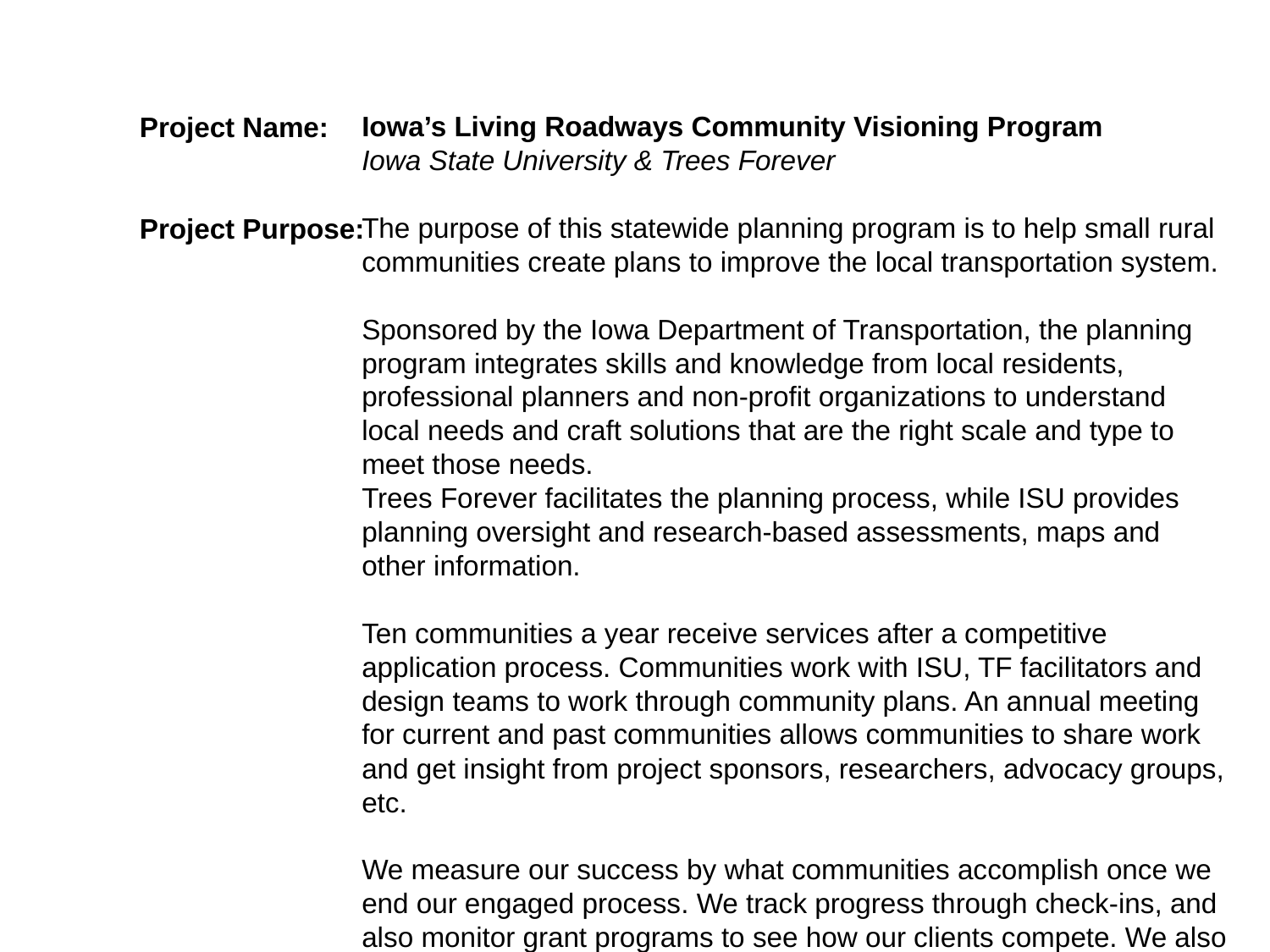

Iowa’s Living Roadways Community Visioning Program
Iowa State University & Trees Forever

The purpose of this statewide planning program is to help small rural communities create plans to improve the local transportation system.

Sponsored by the Iowa Department of Transportation, the planning program integrates skills and knowledge from local residents, professional planners and non-profit organizations to understand local needs and craft solutions that are the right scale and type to meet those needs.
Trees Forever facilitates the planning process, while ISU provides planning oversight and research-based assessments, maps and other information.

Ten communities a year receive services after a competitive application process. Communities work with ISU, TF facilitators and design teams to work through community plans. An annual meeting for current and past communities allows communities to share work and get insight from project sponsors, researchers, advocacy groups, etc.

We measure our success by what communities accomplish once we end our engaged process. We track progress through check-ins, and also monitor grant programs to see how our clients compete. We also field check to make sure things funded are getting built.
Project Name:

Project Purpose: